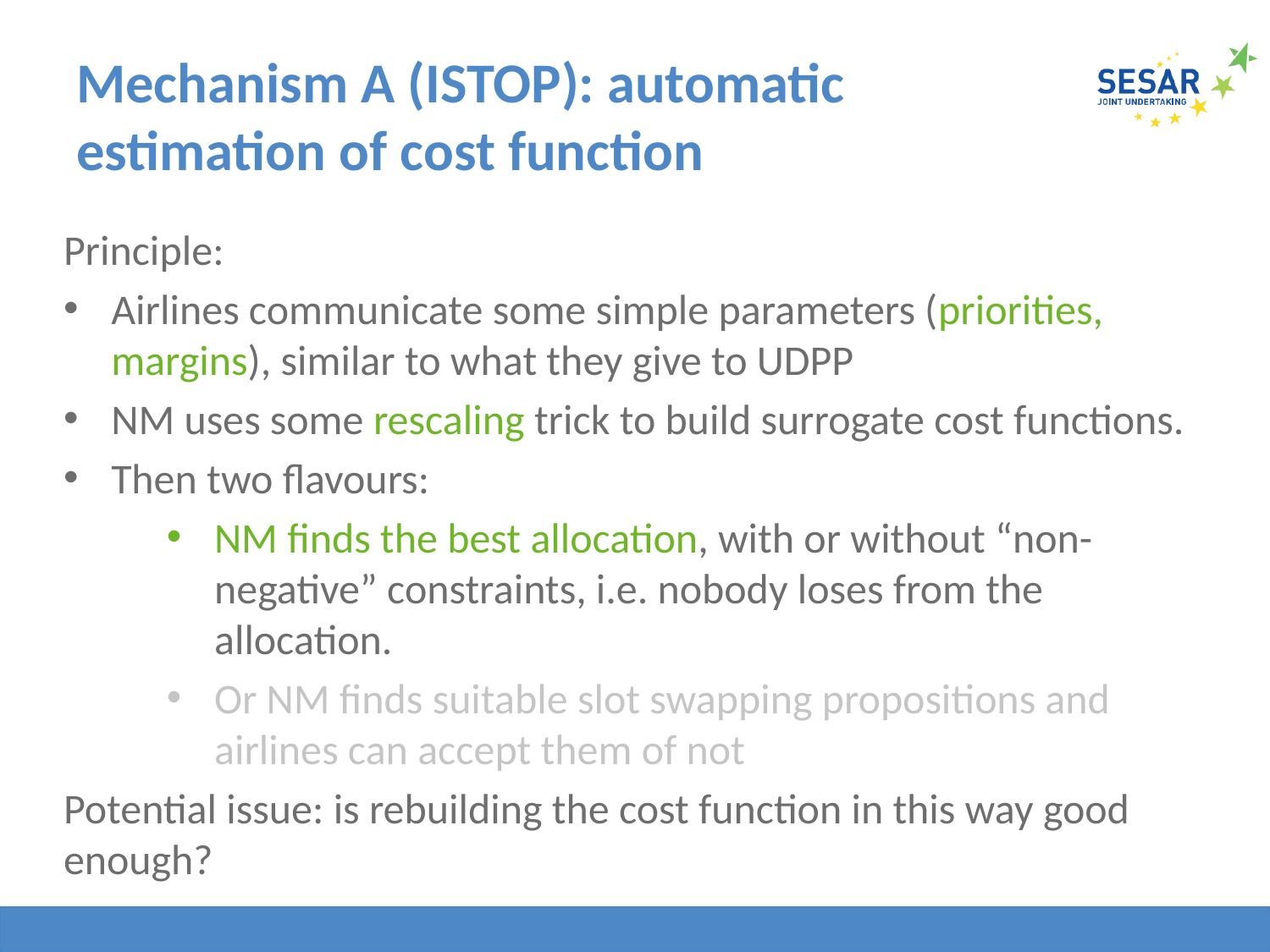

# Mechanism A (ISTOP): automatic estimation of cost function
Principle:
Airlines communicate some simple parameters (priorities, margins), similar to what they give to UDPP
NM uses some rescaling trick to build surrogate cost functions.
Then two flavours:
NM finds the best allocation, with or without “non-negative” constraints, i.e. nobody loses from the allocation.
Or NM finds suitable slot swapping propositions and airlines can accept them of not
Potential issue: is rebuilding the cost function in this way good enough?